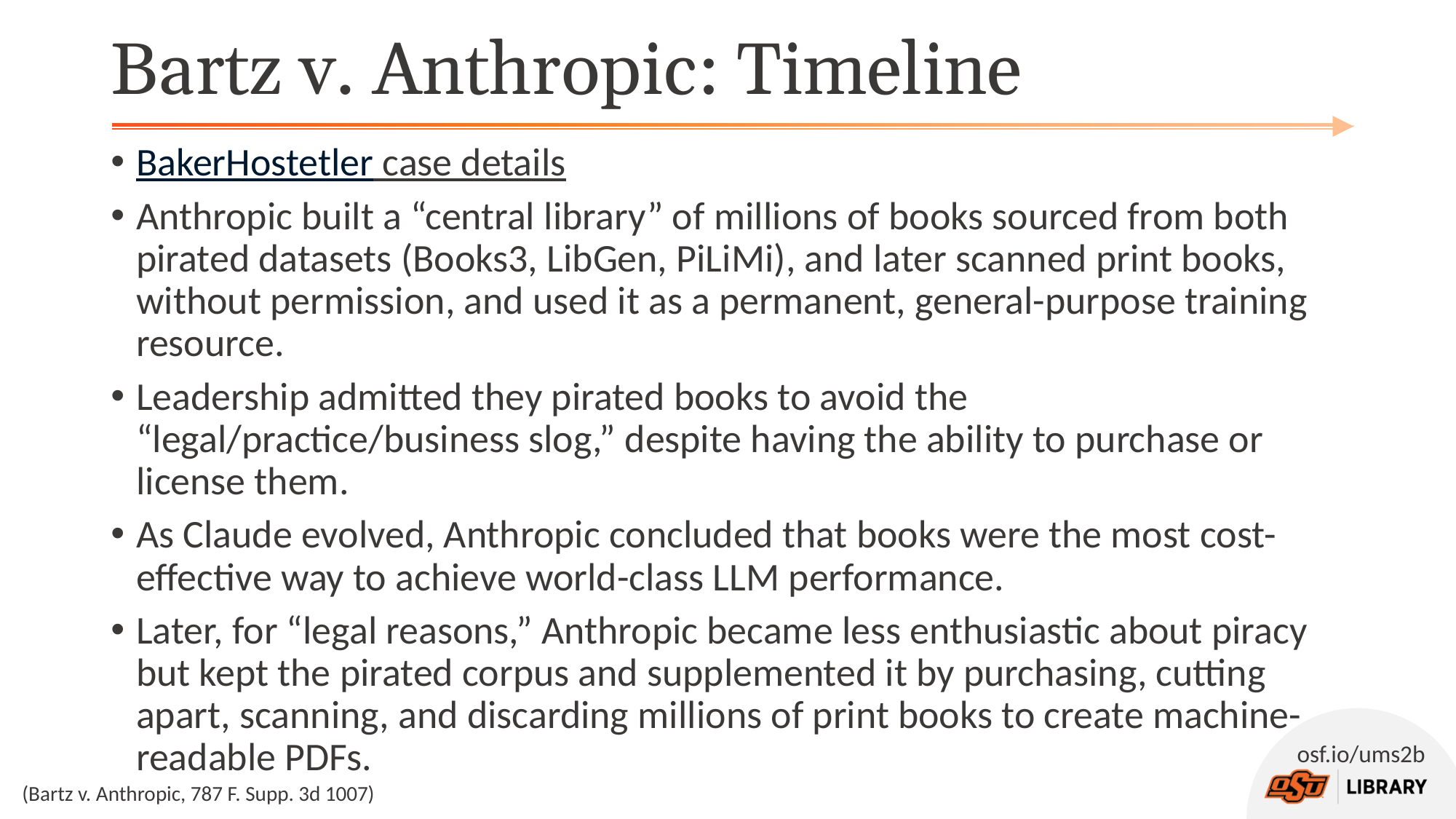

# Bartz v. Anthropic: Timeline
BakerHostetler case details
Anthropic built a “central library” of millions of books sourced from both pirated datasets (Books3, LibGen, PiLiMi), and later scanned print books, without permission, and used it as a permanent, general-purpose training resource.
Leadership admitted they pirated books to avoid the “legal/practice/business slog,” despite having the ability to purchase or license them.
As Claude evolved, Anthropic concluded that books were the most cost-effective way to achieve world-class LLM performance.
Later, for “legal reasons,” Anthropic became less enthusiastic about piracy but kept the pirated corpus and supplemented it by purchasing, cutting apart, scanning, and discarding millions of print books to create machine-readable PDFs.
(Bartz v. Anthropic, 787 F. Supp. 3d 1007)